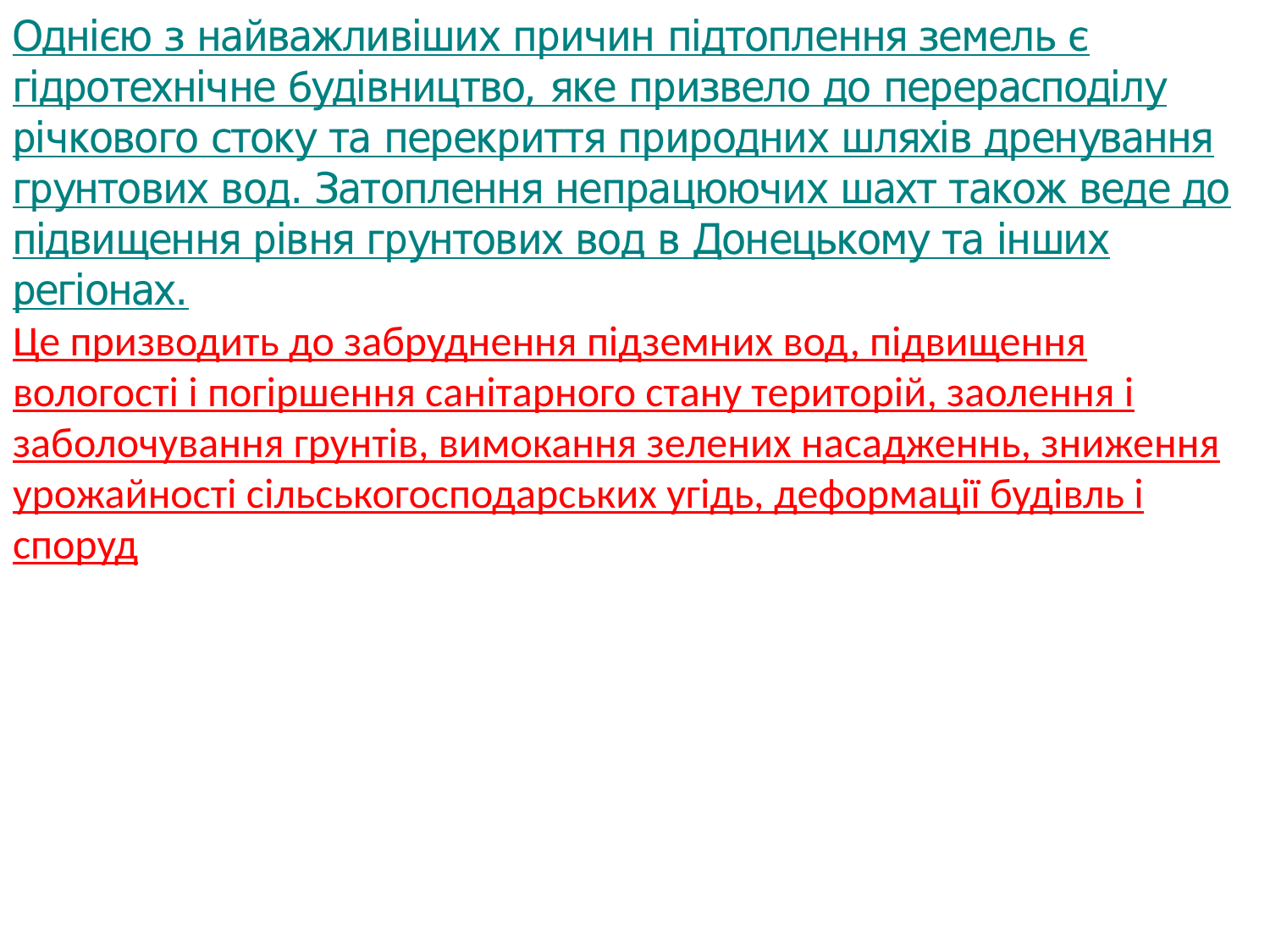

Однією з найважливіших причин підтоплення земель є гідротехнічне будівництво, яке призвело до перерасподілу річкового стоку та перекриття природних шляхів дренування грунтових вод. Затоплення непрацюючих шахт також веде до підвищення рівня грунтових вод в Донецькому та інших регіонах.
Це призводить до забруднення підземних вод, підвищення вологості і погіршення санітарного стану територій, заолення і заболочування грунтів, вимокання зелених насадженнь, зниження урожайності сільськогосподарських угідь, деформації будівль і споруд